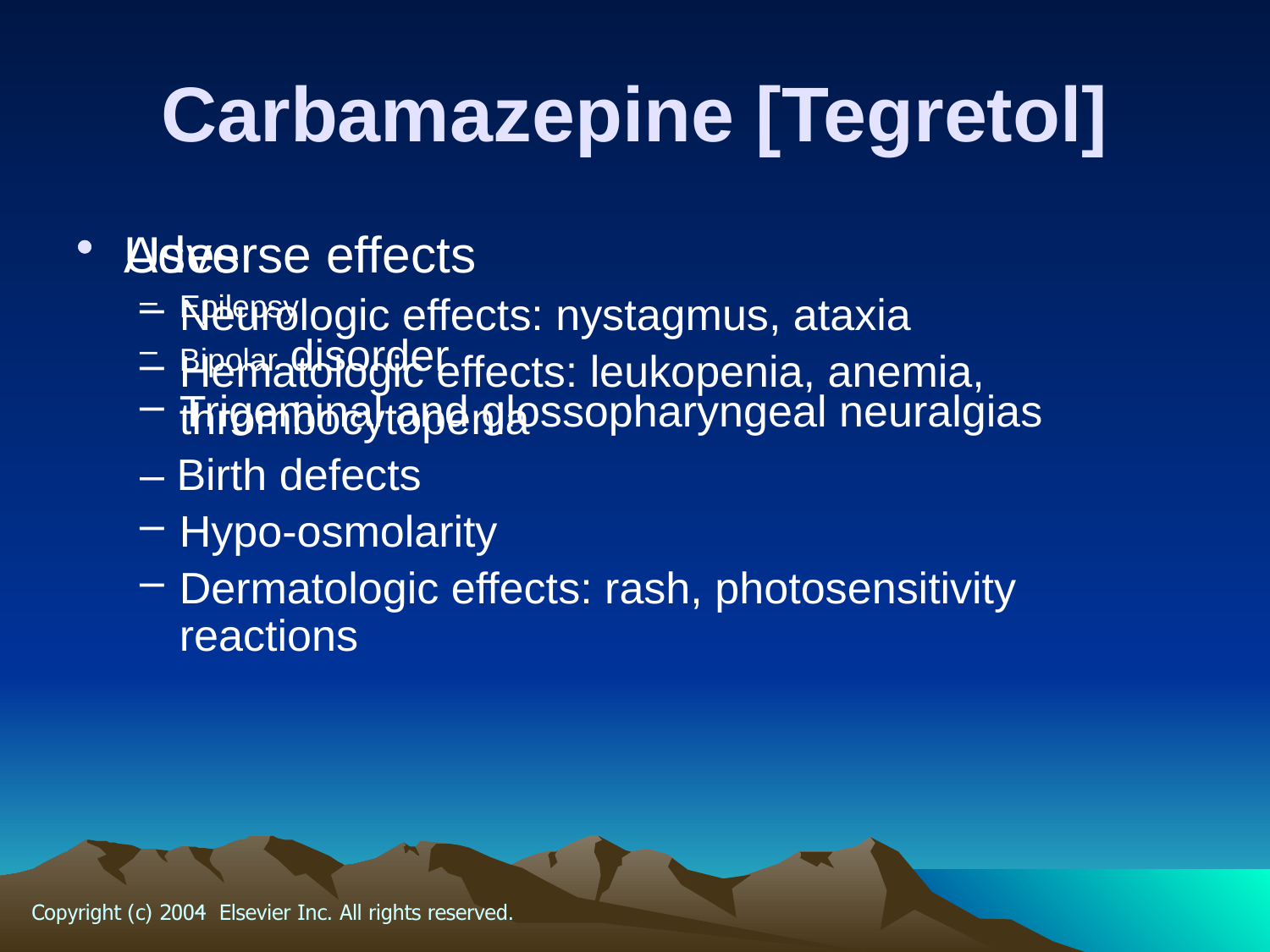

# Carbamazepine [Tegretol]
Uses
Epilepsy
Bipolar disorder
Trigeminal and glossopharyngeal neuralgias

Adverse effects
Neurologic effects: nystagmus, ataxia
Hematologic effects: leukopenia, anemia, thrombocytopenia
– Birth defects
Hypo-osmolarity
Dermatologic effects: rash, photosensitivity reactions